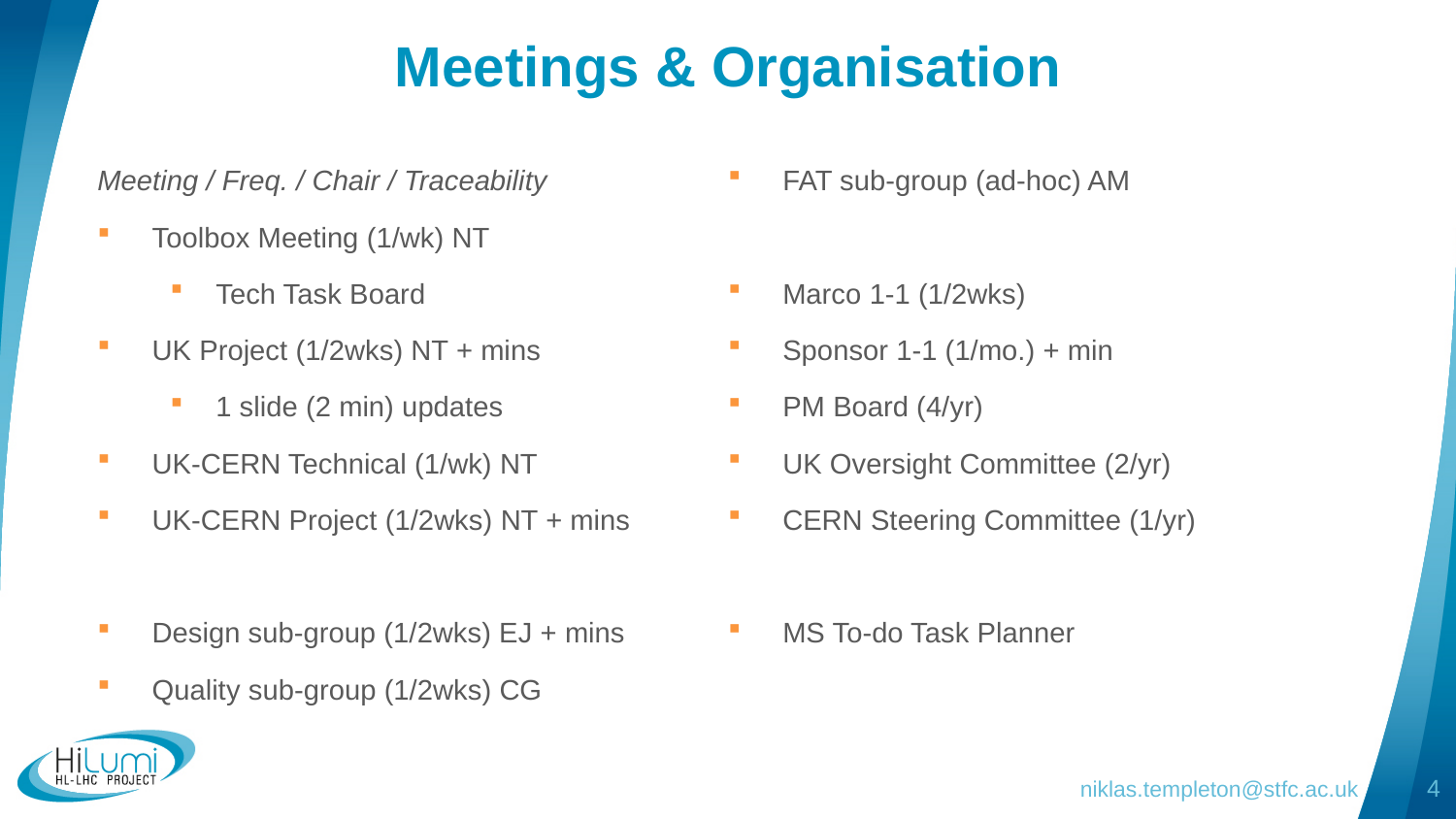

# Meetings & Organisation
Meeting / Freq. / Chair / Traceability
Toolbox Meeting (1/wk) NT
Tech Task Board
UK Project (1/2wks) NT + mins
1 slide (2 min) updates
UK-CERN Technical (1/wk) NT
UK-CERN Project (1/2wks) NT + mins

Design sub-group (1/2wks) EJ + mins
Quality sub-group (1/2wks) CG
FAT sub-group (ad-hoc) AM

Marco 1-1 (1/2wks)
Sponsor 1-1 (1/mo.) + min
PM Board (4/yr)
UK Oversight Committee (2/yr)
CERN Steering Committee (1/yr)

MS To-do Task Planner
niklas.templeton@stfc.ac.uk
4